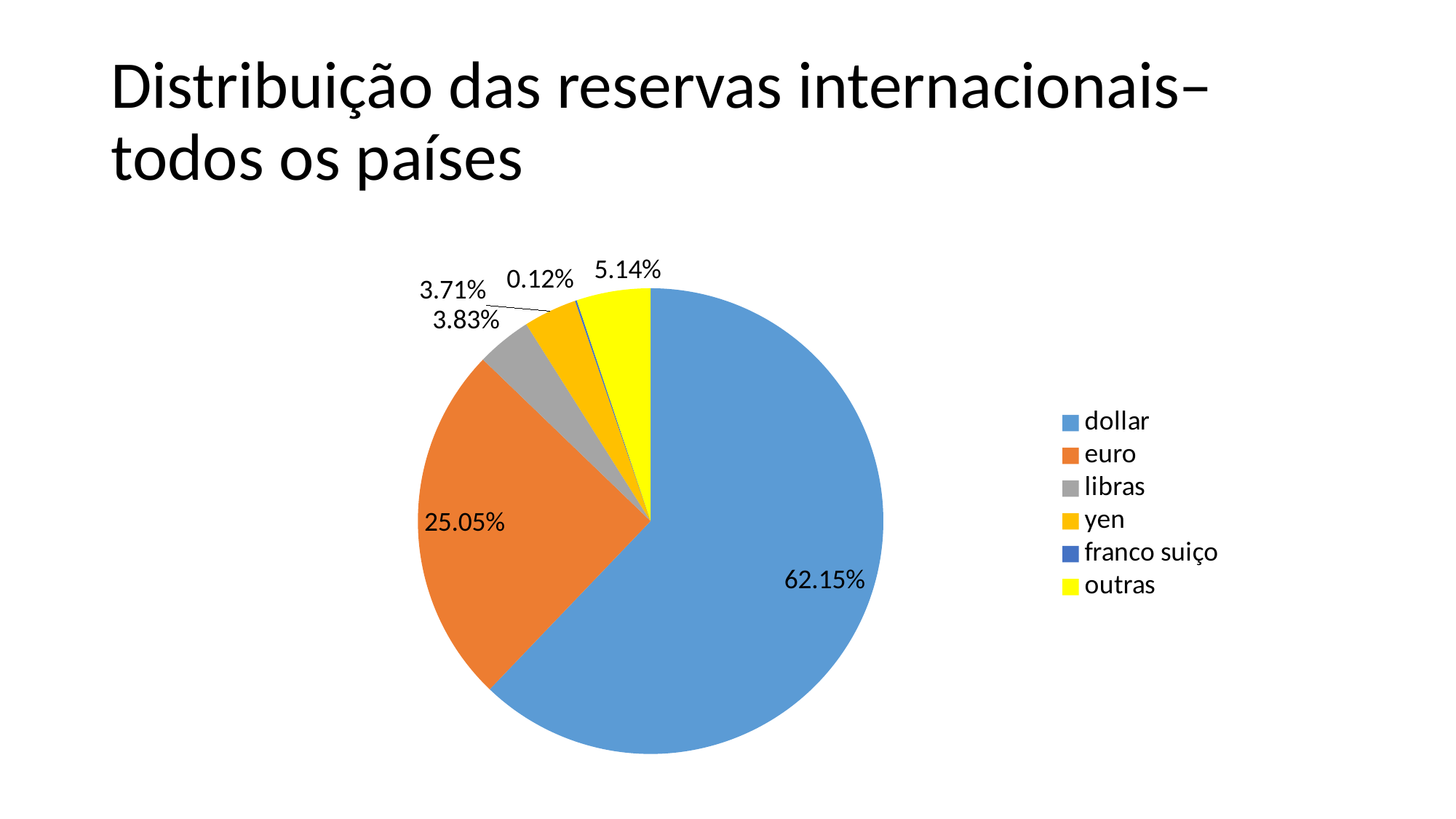

# Distribuição das reservas internacionais– todos os países

### Chart

| Category | Vendas |
|---|---|
| dollar | 3506.0 |
| euro | 1413.0 |
| libras | 216.0 |
| yen | 209.0 |
| franco suiço | 7.0 |
| outras | 290.0 |